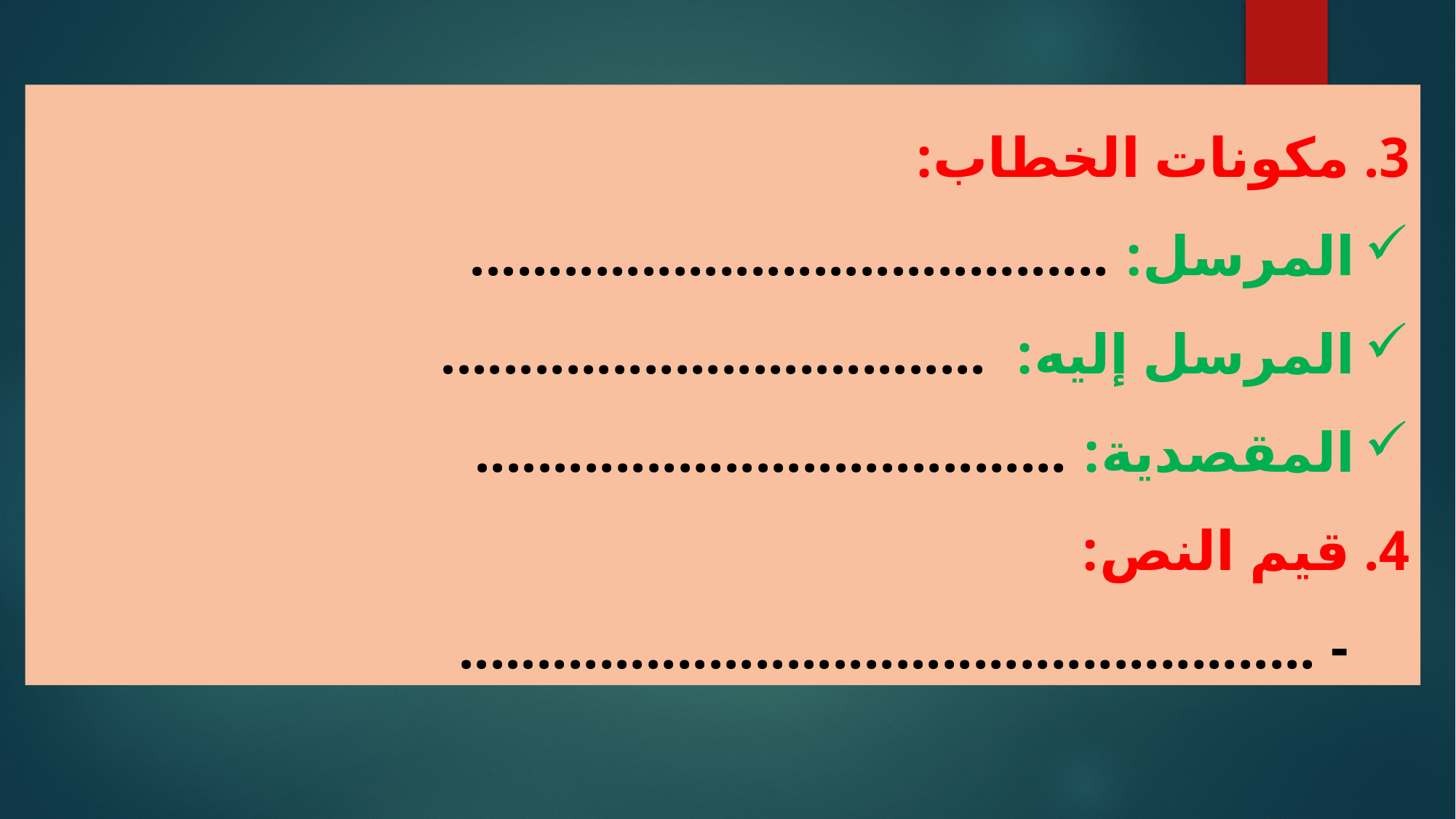

3. مكونات الخطاب:
المرسل: .........................................
المرسل إليه:  ...................................
المقصدية: ......................................
4. قيم النص:
    - .......................................................